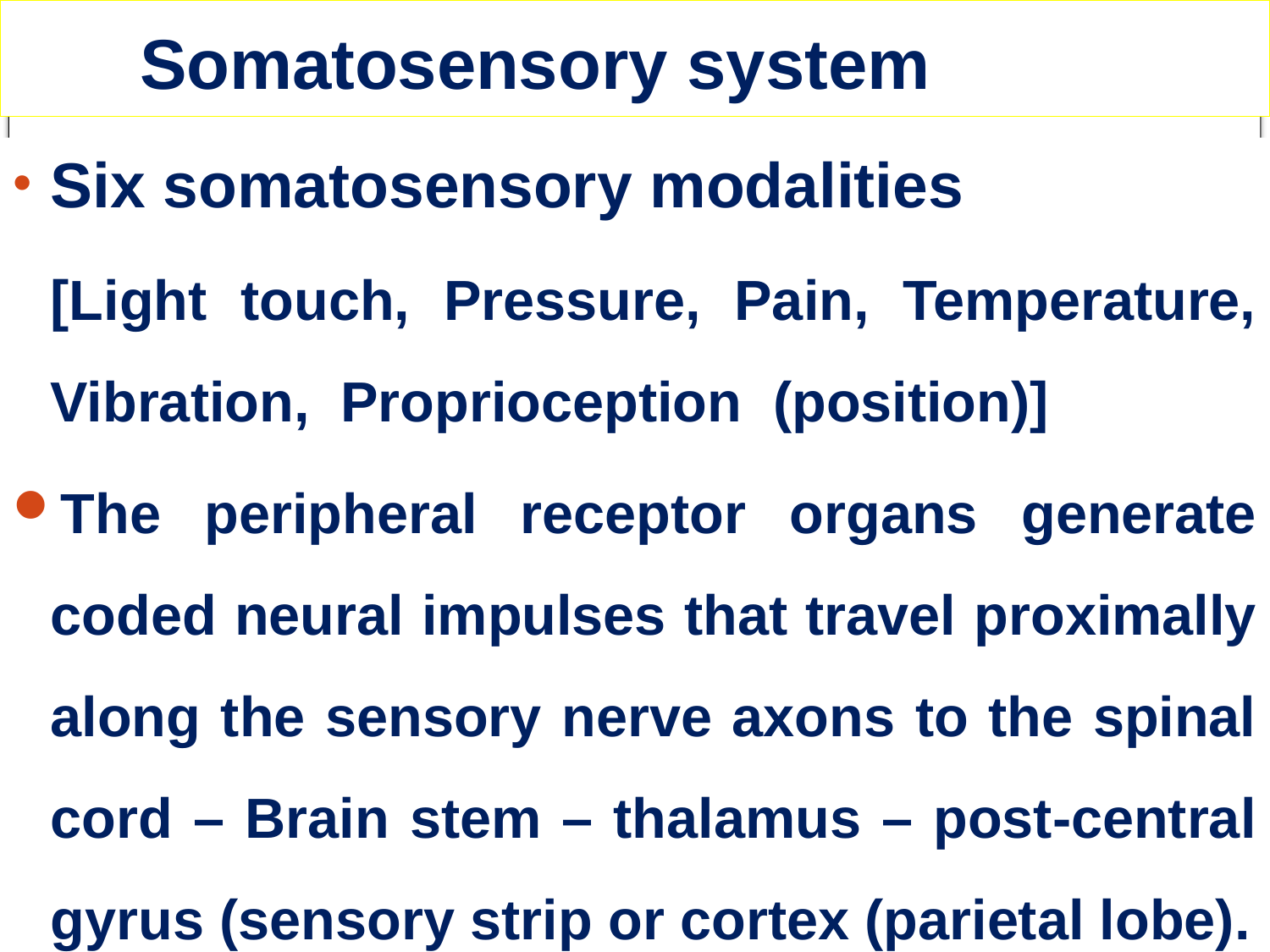

# Somatosensory system
Six somatosensory modalities
	[Light touch, Pressure, Pain, Temperature, Vibration,  Proprioception  (position)]
The peripheral receptor organs generate coded neural impulses that travel proximally along the sensory nerve axons to the spinal cord – Brain stem – thalamus – post-central gyrus (sensory strip or cortex (parietal lobe).